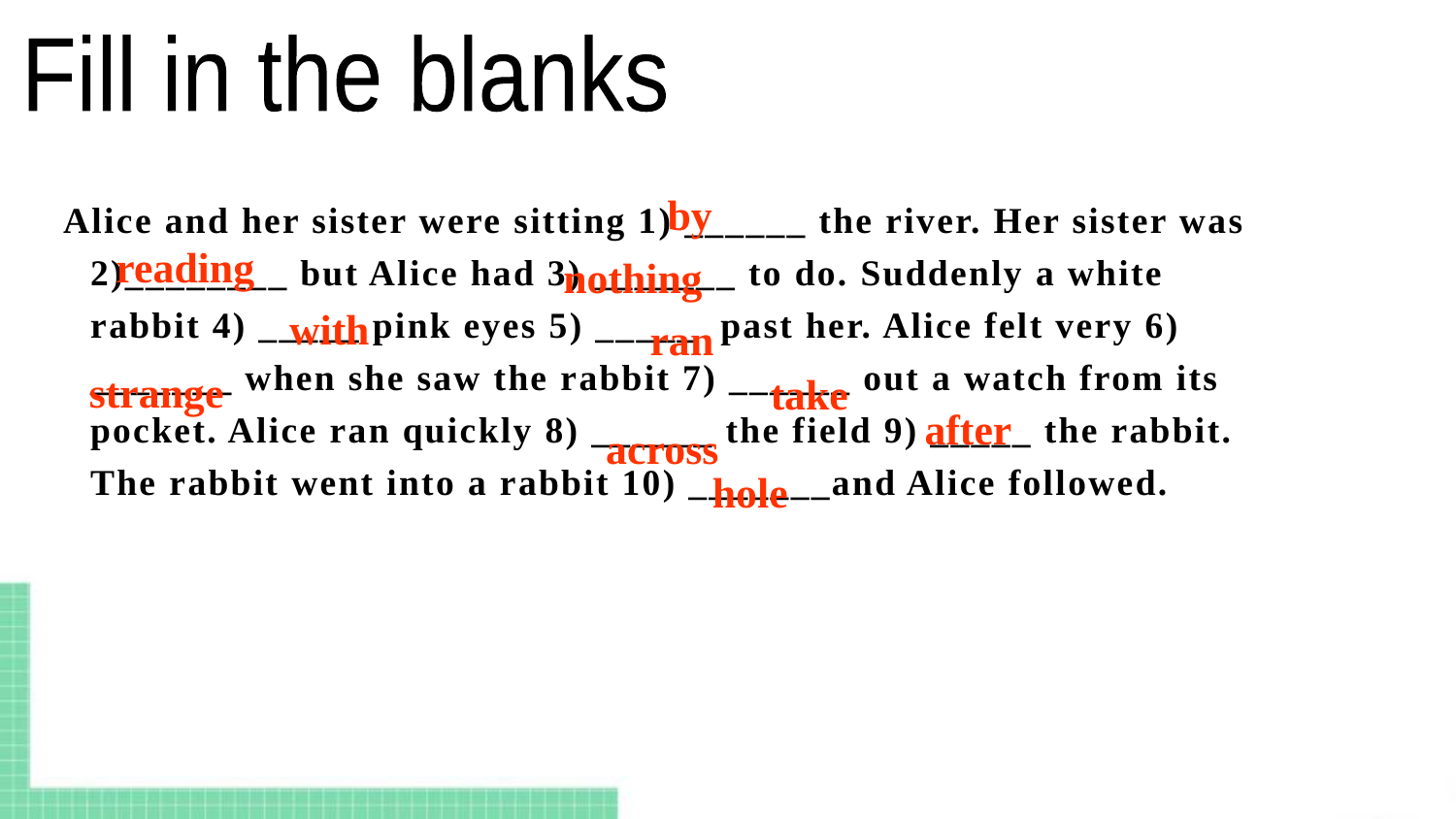

Fill in the blanks
Alice and her sister were sitting 1) ______ the river. Her sister was 2)________ but Alice had 3) _______ to do. Suddenly a white rabbit 4) _____ pink eyes 5) _____  past her. Alice felt very 6) _______ when she saw the rabbit 7) ______ out a watch from its pocket. Alice ran quickly 8) ______ the field 9) _____ the rabbit. The rabbit went into a rabbit 10) _______and Alice followed.
by
reading
nothing
with
ran
strange
take
after
across
hole